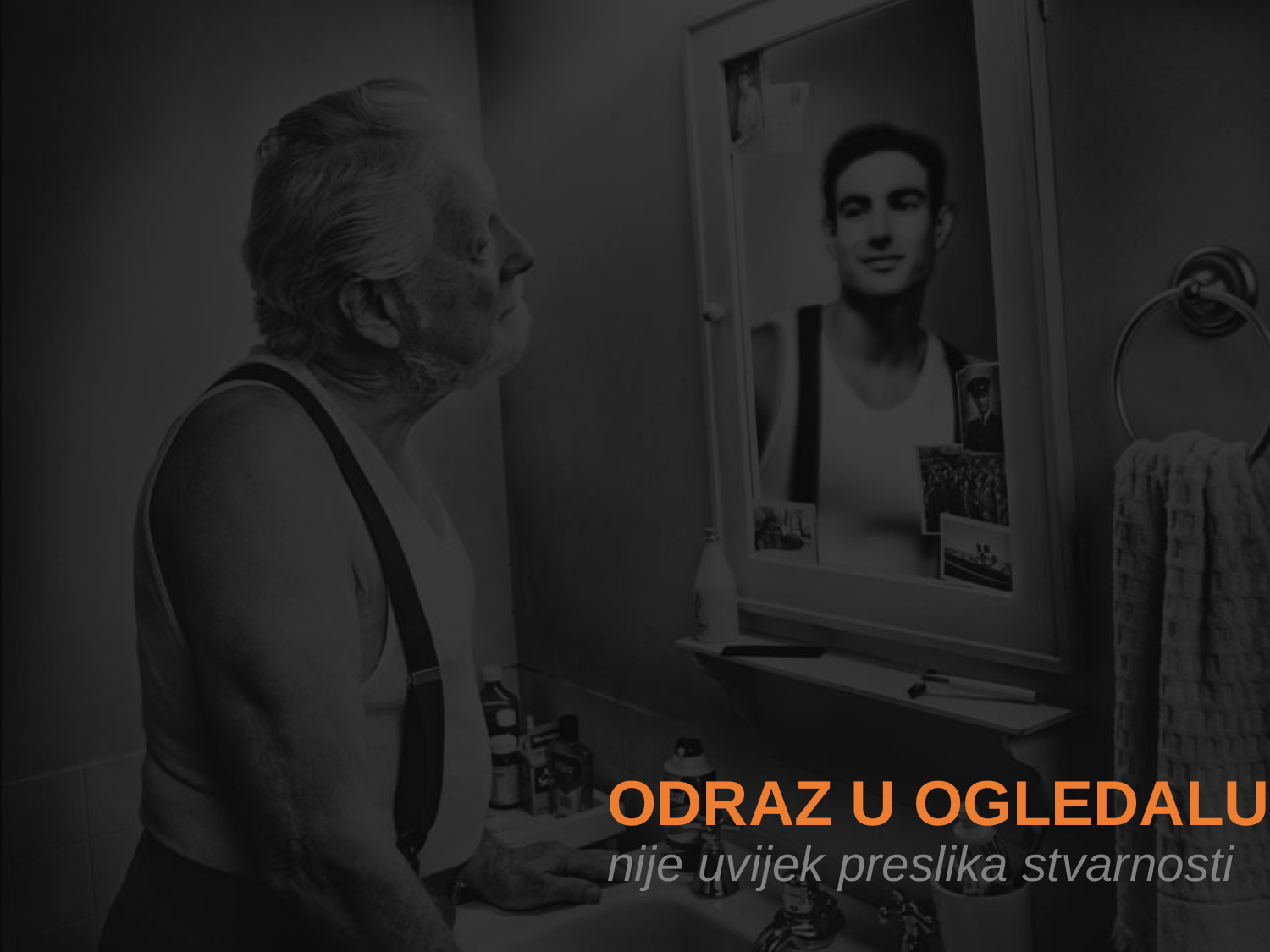

ODRAZ U OGLEDALU
nije uvijek preslika stvarnosti